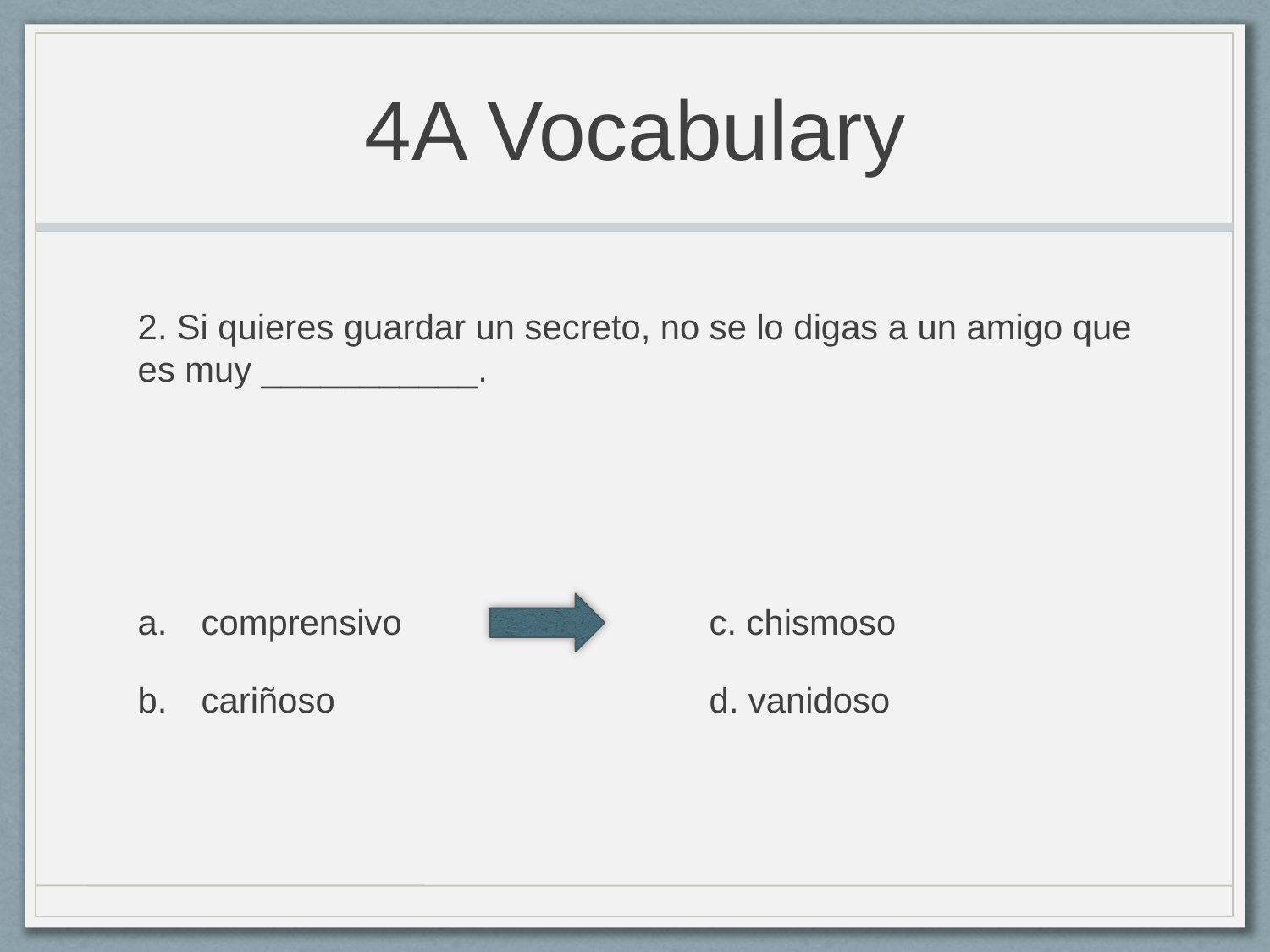

# 4A Vocabulary
2. Si quieres guardar un secreto, no se lo digas a un amigo que es muy ___________.

comprensivo			c. chismoso
cariñoso			d. vanidoso